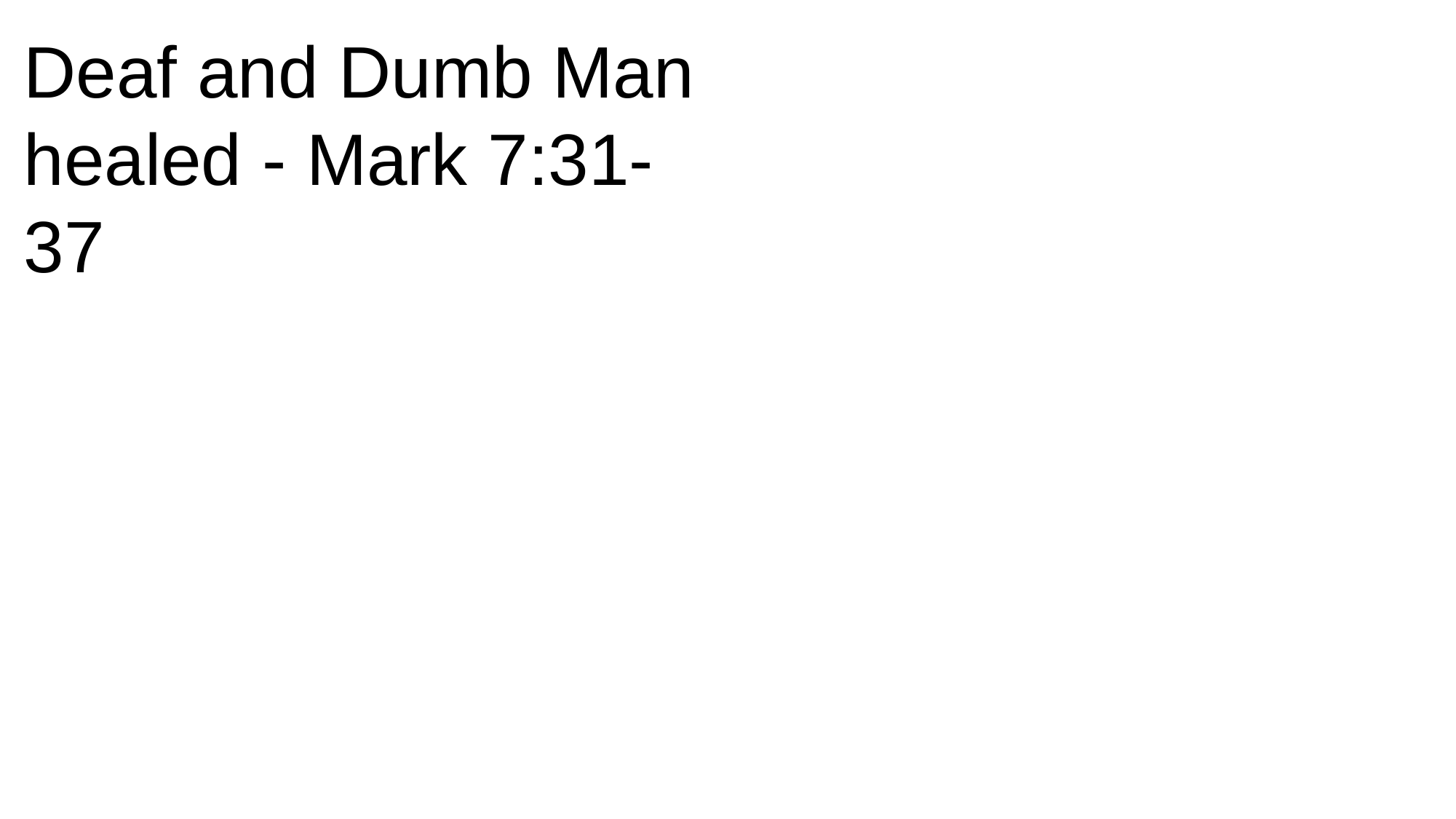

Deaf and Dumb Man healed - Mark 7:31-37